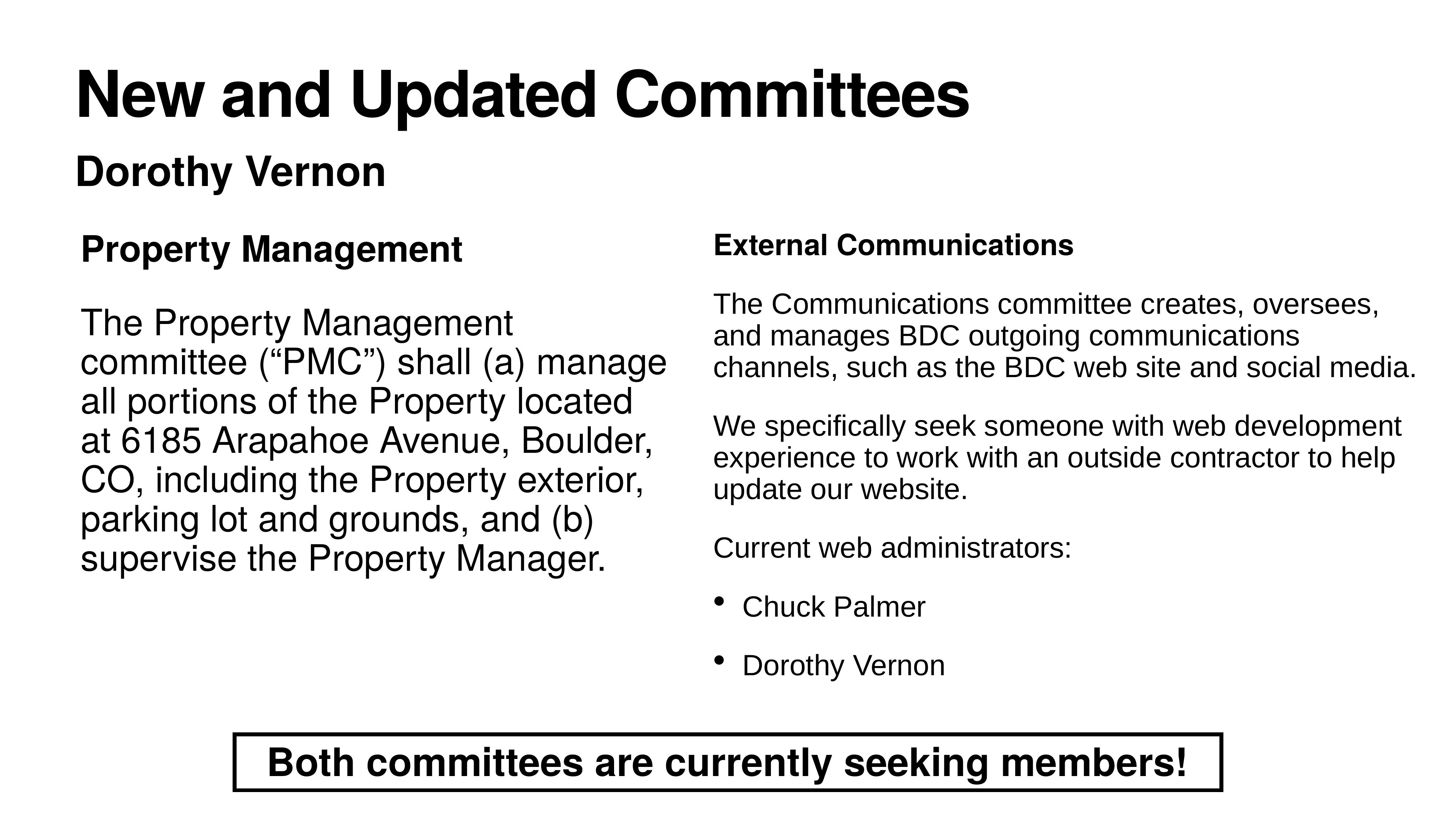

# New and Updated Committees
Dorothy Vernon
External Communications
The Communications committee creates, oversees, and manages BDC outgoing communications channels, such as the BDC web site and social media.
We specifically seek someone with web development experience to work with an outside contractor to help update our website.
Current web administrators:
Chuck Palmer
Dorothy Vernon
Property Management
The Property Management committee (“PMC”) shall (a) manage all portions of the Property located at 6185 Arapahoe Avenue, Boulder, CO, including the Property exterior, parking lot and grounds, and (b) supervise the Property Manager.
Both committees are currently seeking members!